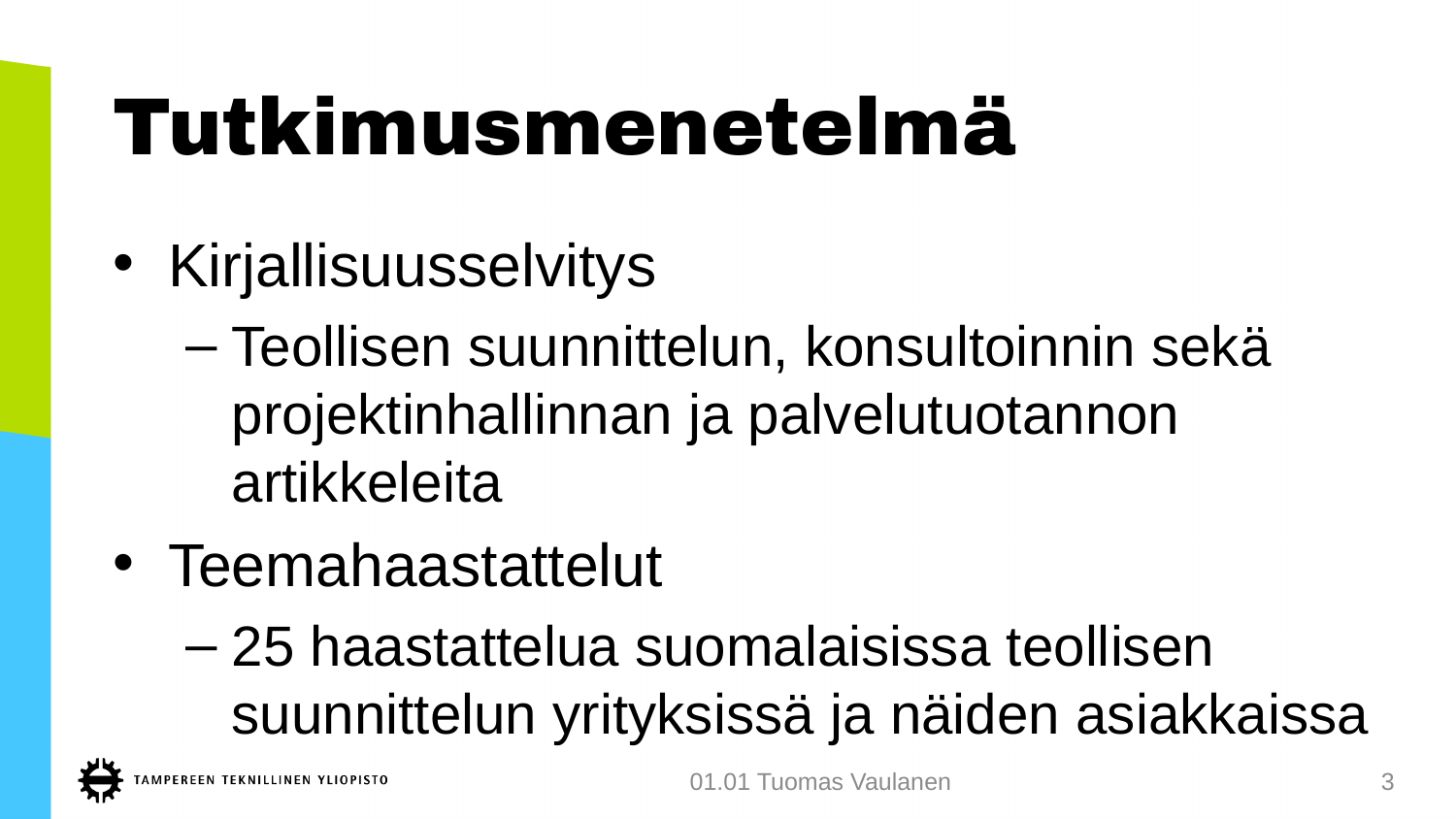

# Tutkimusmenetelmä
Kirjallisuusselvitys
Teollisen suunnittelun, konsultoinnin sekä projektinhallinnan ja palvelutuotannon artikkeleita
Teemahaastattelut
25 haastattelua suomalaisissa teollisen suunnittelun yrityksissä ja näiden asiakkaissa
01.01 Tuomas Vaulanen
3